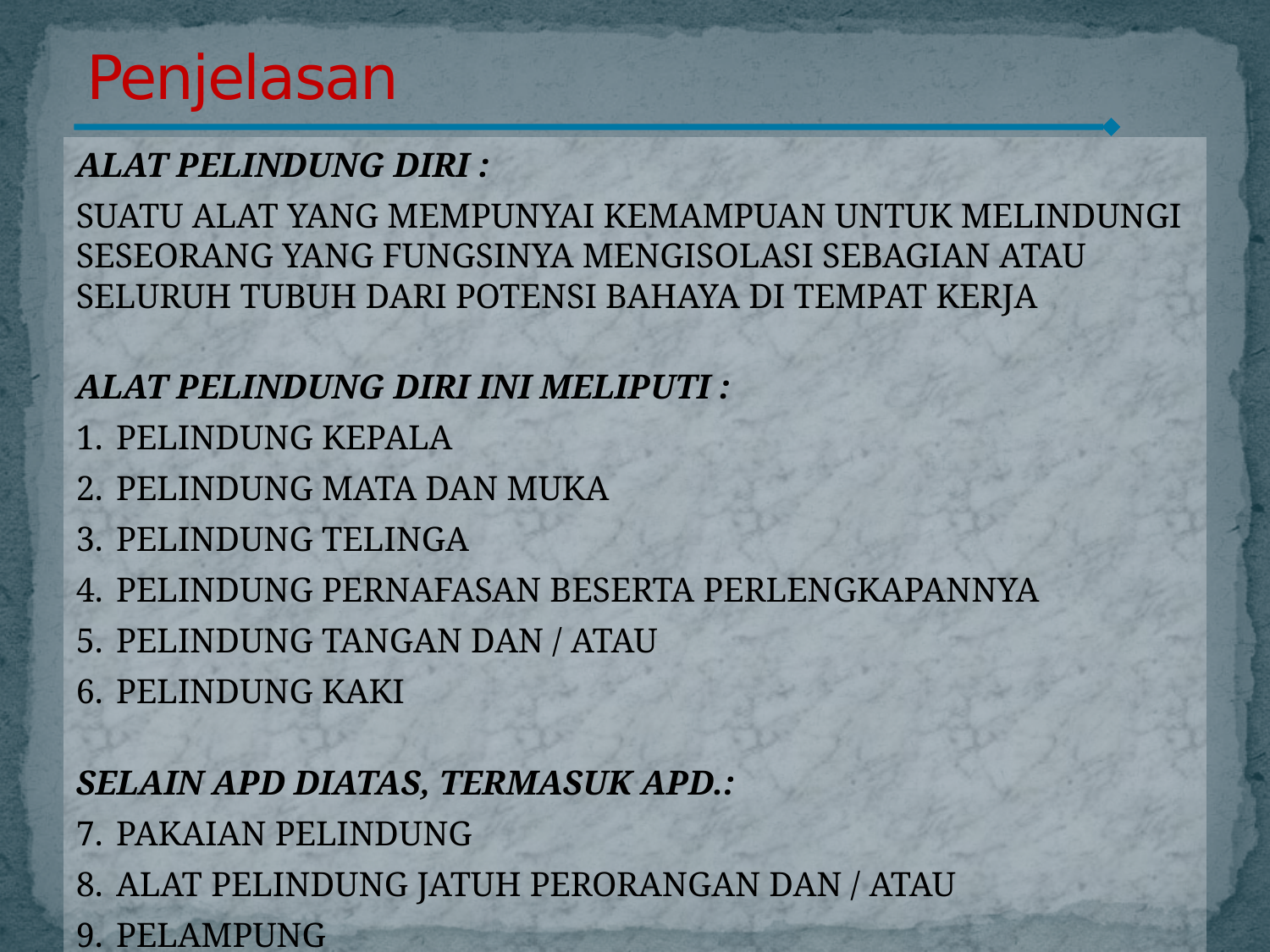

Penjelasan
#

ALAT PELINDUNG DIRI :
SUATU ALAT YANG MEMPUNYAI KEMAMPUAN UNTUK MELINDUNGI SESEORANG YANG FUNGSINYA MENGISOLASI SEBAGIAN ATAU SELURUH TUBUH DARI POTENSI BAHAYA DI TEMPAT KERJA

ALAT PELINDUNG DIRI INI MELIPUTI :
PELINDUNG KEPALA
PELINDUNG MATA DAN MUKA
PELINDUNG TELINGA
PELINDUNG PERNAFASAN BESERTA PERLENGKAPANNYA
PELINDUNG TANGAN DAN / ATAU
PELINDUNG KAKI

SELAIN APD DIATAS, TERMASUK APD.:
PAKAIAN PELINDUNG
ALAT PELINDUNG JATUH PERORANGAN DAN / ATAU
PELAMPUNG